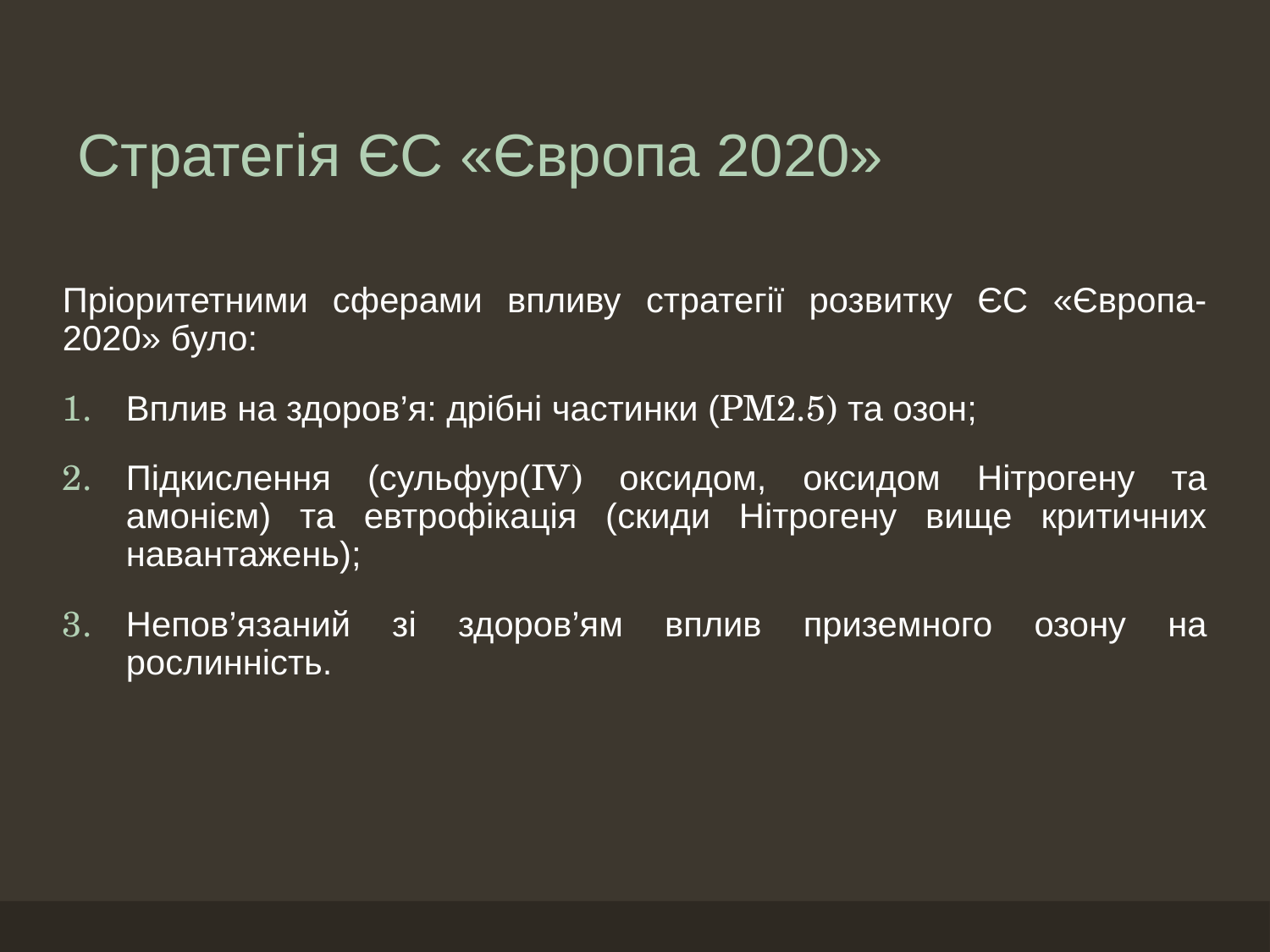

# Стратегія ЄС «Європа 2020»
Пріоритетними сферами впливу стратегії розвитку ЄС «Європа-2020» було:
Вплив на здоров’я: дрібні частинки (PM2.5) та озон;
Підкислення (сульфур(IV) оксидом, оксидом Нітрогену та амонієм) та евтрофікація (скиди Нітрогену вище критичних навантажень);
Непов’язаний зі здоров’ям вплив приземного озону на рослинність.